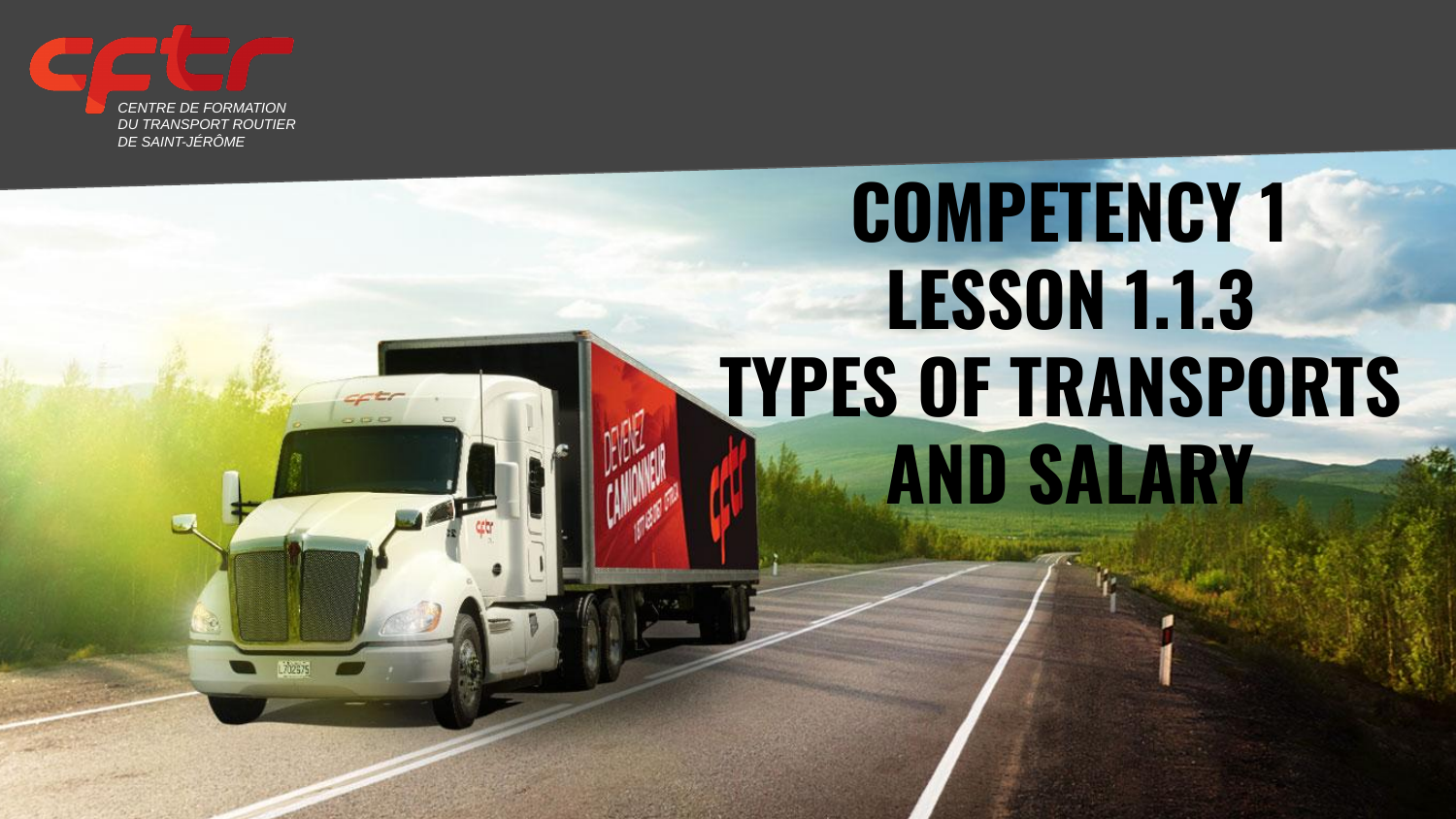

# COMPETENCY 1
LESSON 1.1.3
TYPES OF TRANSPORTS
AND SALARY